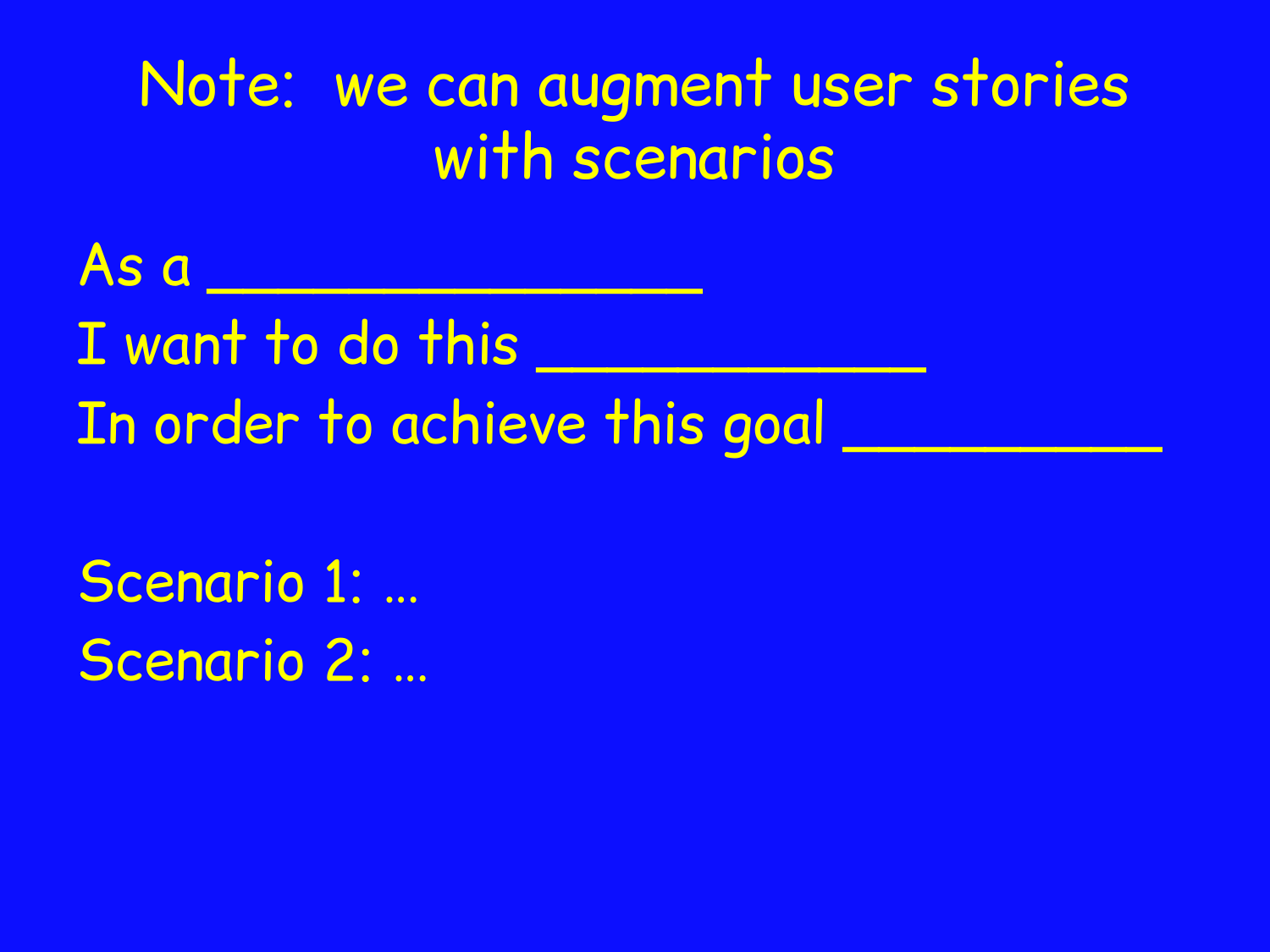

# Note:  we can augment user stories with scenarios
As a ______________
I want to do this ___________
In order to achieve this goal _________

Scenario 1: …
Scenario 2: …